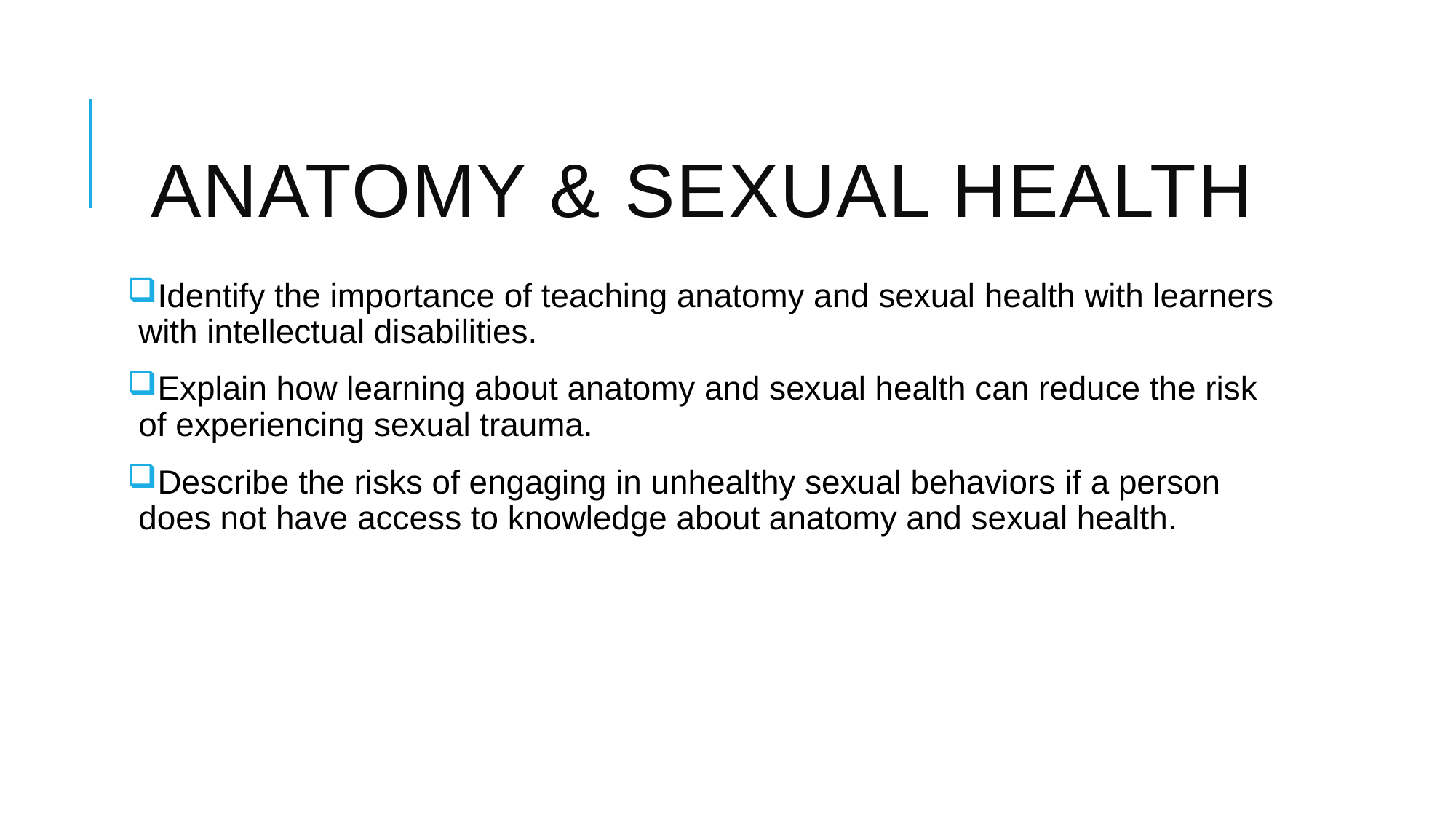

# Anatomy & Sexual Health
Identify the importance of teaching anatomy and sexual health with learners with intellectual disabilities.
Explain how learning about anatomy and sexual health can reduce the risk of experiencing sexual trauma.
Describe the risks of engaging in unhealthy sexual behaviors if a person does not have access to knowledge about anatomy and sexual health.